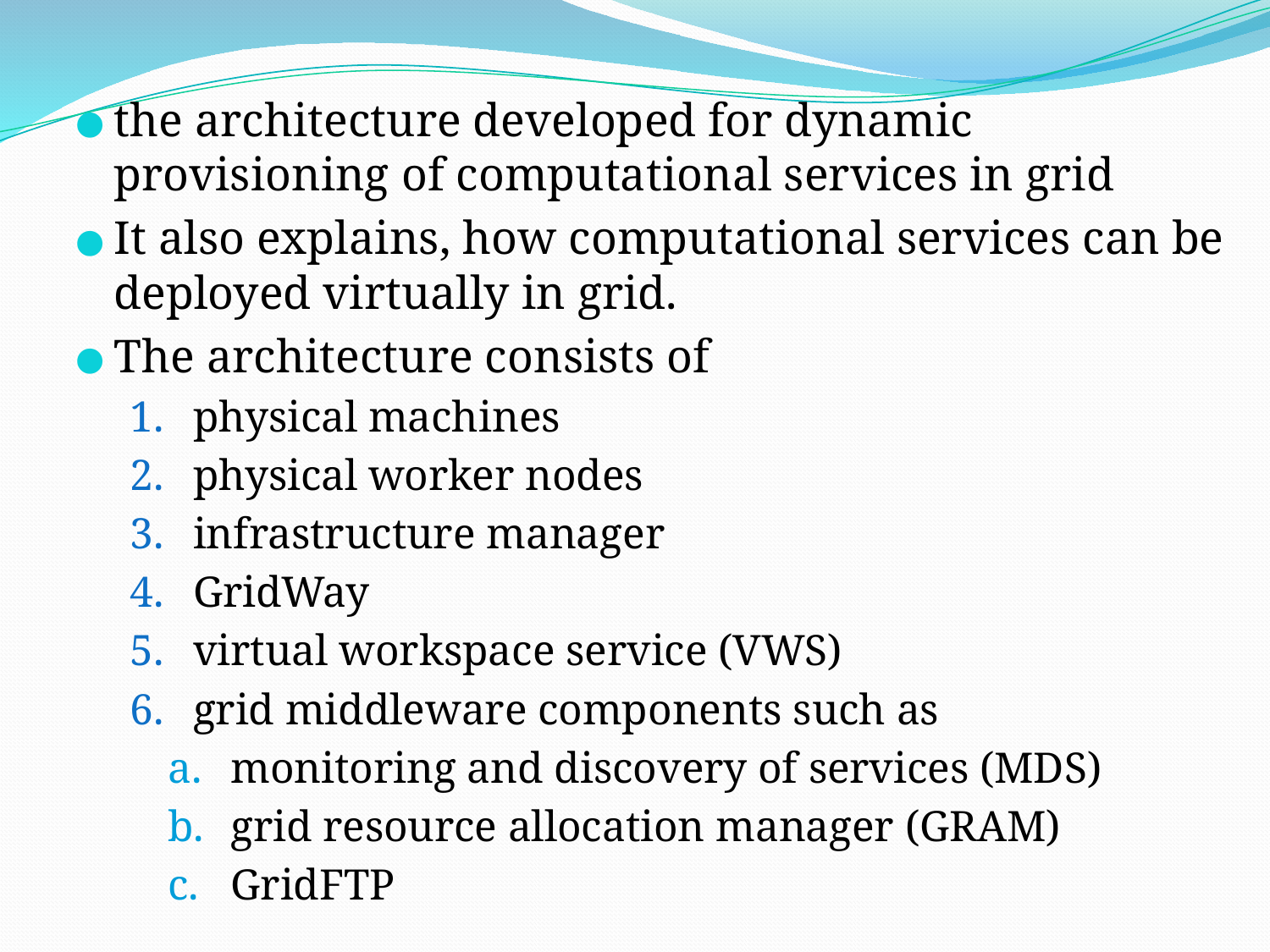

# the architecture developed for dynamic provisioning of computational services in grid
It also explains, how computational services can be deployed virtually in grid.
The architecture consists of
physical machines
physical worker nodes
infrastructure manager
GridWay
virtual workspace service (VWS)
grid middleware components such as
monitoring and discovery of services (MDS)
grid resource allocation manager (GRAM)
GridFTP